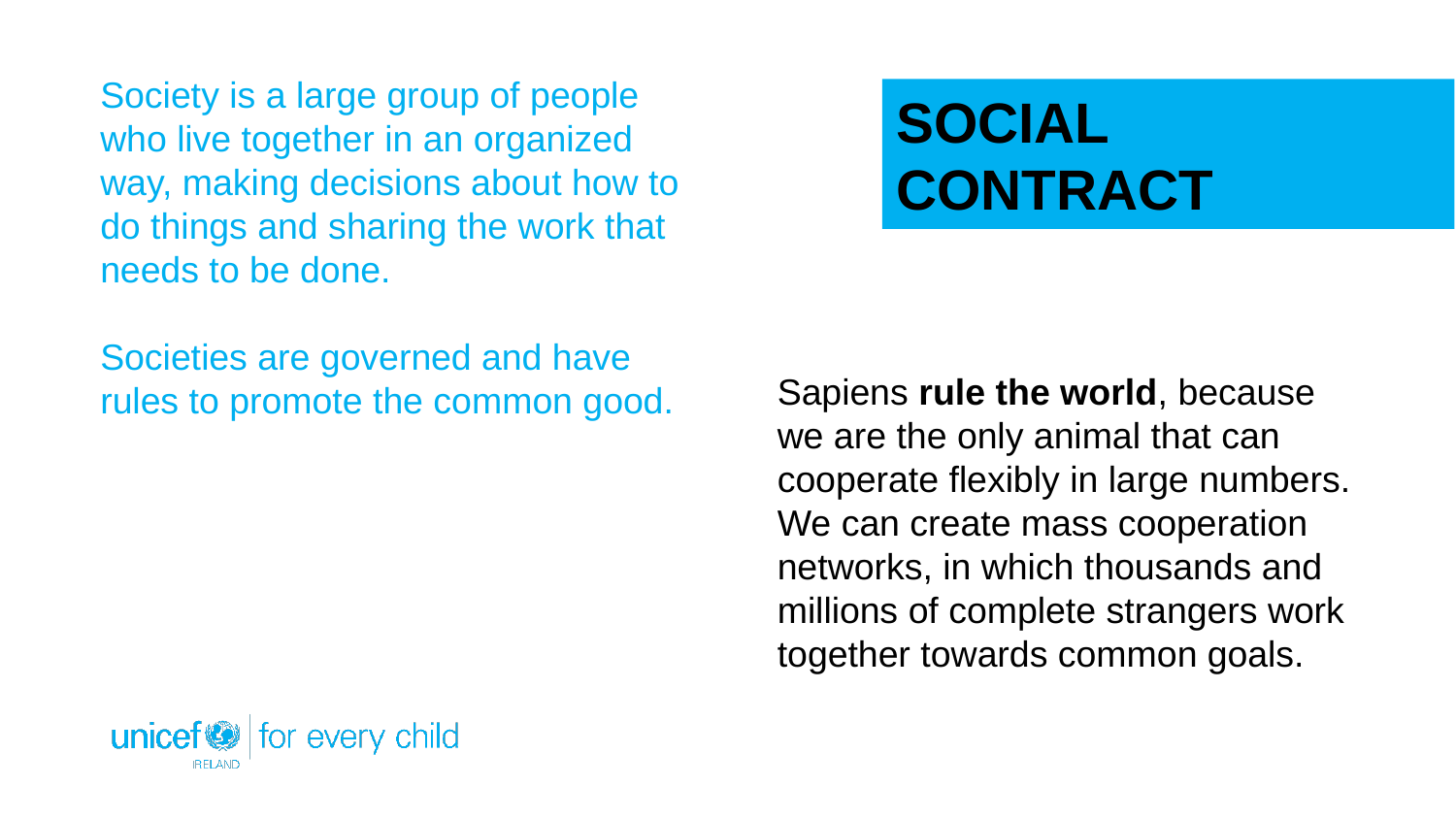

Society is a large group of people who live together in an organized way, making decisions about how to do things and sharing the work that needs to be done.

Societies are governed and have rules to promote the common good.
SOCIAL CONTRACT
Sapiens rule the world, because we are the only animal that can cooperate flexibly in large numbers. We can create mass cooperation networks, in which thousands and millions of complete strangers work together towards common goals.